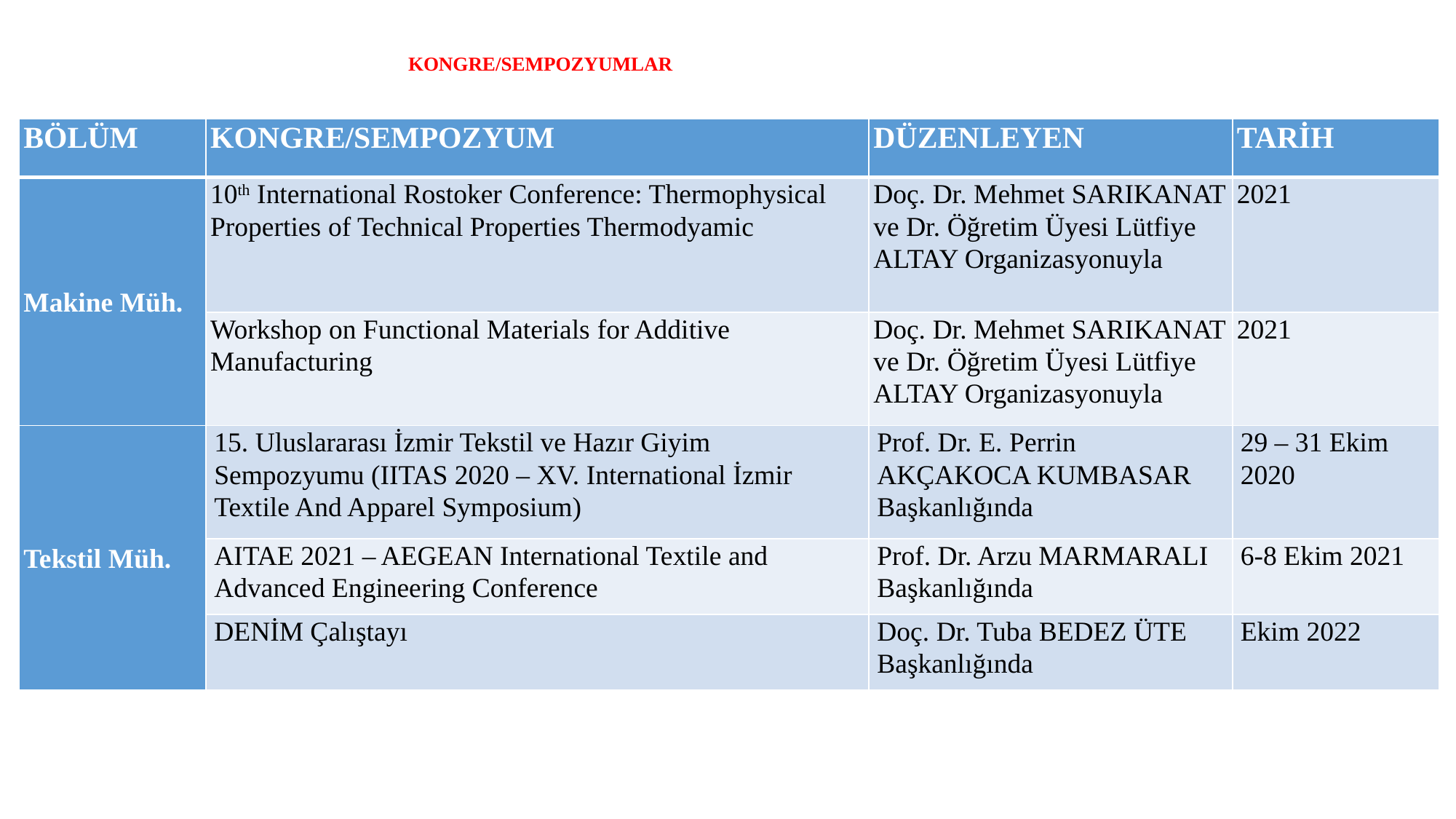

# KONGRE/SEMPOZYUMLAR
| BÖLÜM | KONGRE/SEMPOZYUM | DÜZENLEYEN | TARİH |
| --- | --- | --- | --- |
| Makine Müh. | 10th International Rostoker Conference: Thermophysical Properties of Technical Properties Thermodyamic | Doç. Dr. Mehmet SARIKANAT ve Dr. Öğretim Üyesi Lütfiye ALTAY Organizasyonuyla | 2021 |
|  | Workshop on Functional Materials for Additive Manufacturing | Doç. Dr. Mehmet SARIKANAT ve Dr. Öğretim Üyesi Lütfiye ALTAY Organizasyonuyla | 2021 |
| Tekstil Müh. | 15. Uluslararası İzmir Tekstil ve Hazır Giyim Sempozyumu (IITAS 2020 – XV. International İzmir Textile And Apparel Symposium) | Prof. Dr. E. Perrin AKÇAKOCA KUMBASAR Başkanlığında | 29 – 31 Ekim 2020 |
|  | AITAE 2021 – AEGEAN International Textile and Advanced Engineering Conference | Prof. Dr. Arzu MARMARALI Başkanlığında | 6-8 Ekim 2021 |
|  | DENİM Çalıştayı | Doç. Dr. Tuba BEDEZ ÜTE Başkanlığında | Ekim 2022 |